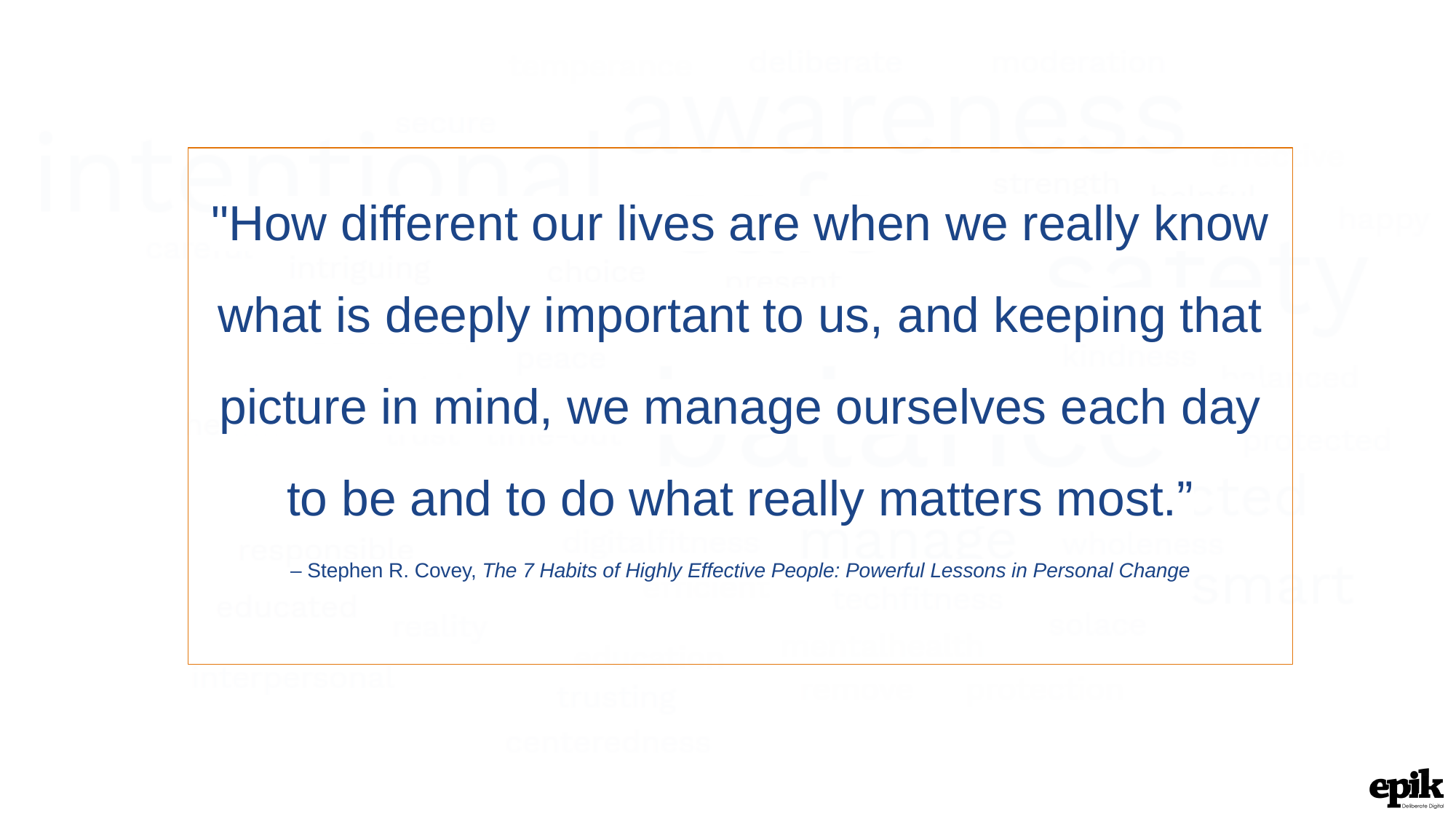

"How different our lives are when we really know what is deeply important to us, and keeping that picture in mind, we manage ourselves each day to be and to do what really matters most.”
– Stephen R. Covey, The 7 Habits of Highly Effective People: Powerful Lessons in Personal Change